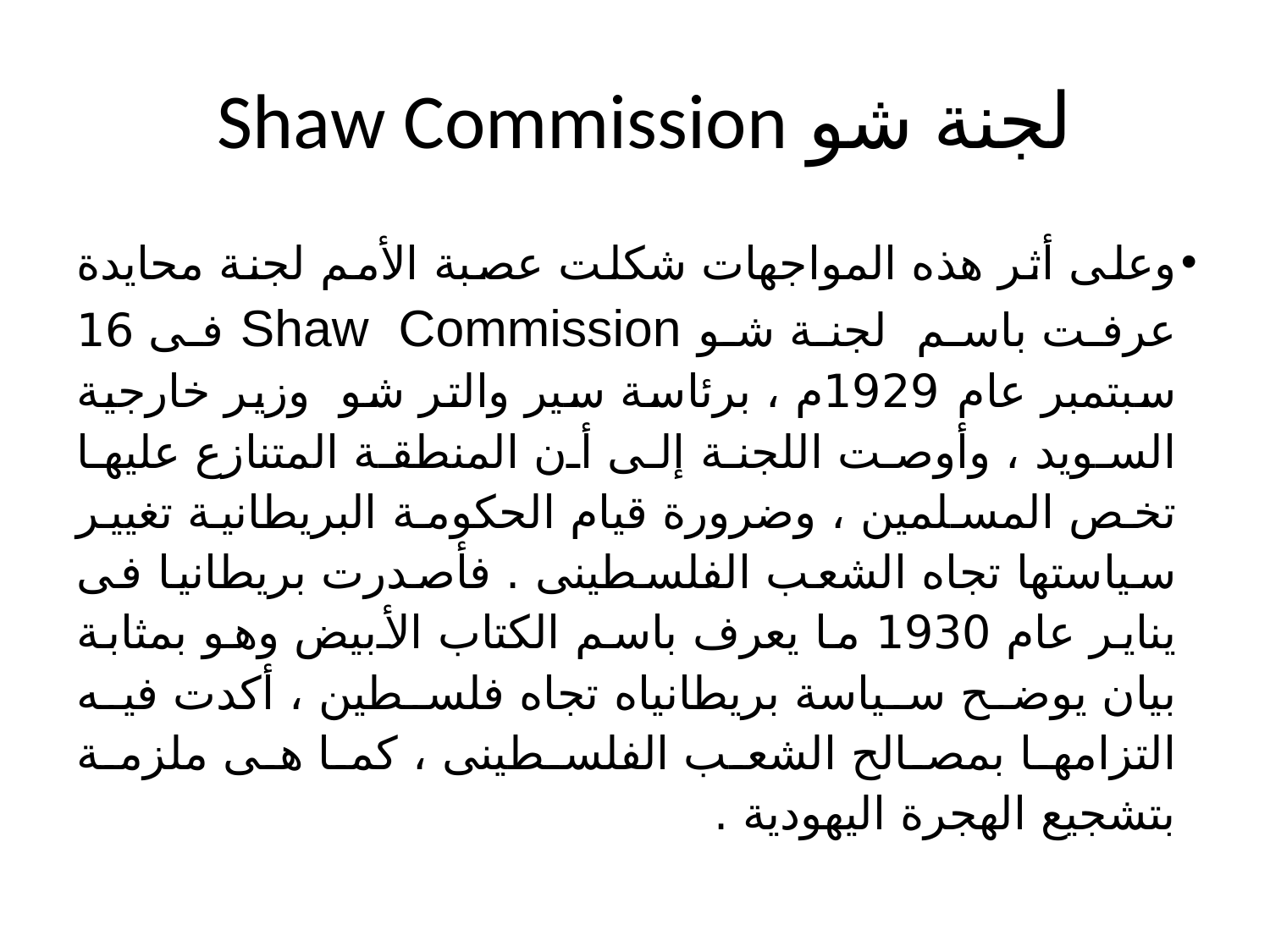

# لجنة شو Shaw Commission
وعلى أثر هذه المواجهات شكلت عصبة الأمم لجنة محايدة عرفت باسم  لجنة شو Shaw Commission فى 16 سبتمبر عام 1929م ، برئاسة سير والتر شو  وزير خارجية السويد ، وأوصت اللجنة إلى أن المنطقة المتنازع عليها تخص المسلمين ، وضرورة قيام الحكومة البريطانية تغيير سياستها تجاه الشعب الفلسطينى . فأصدرت بريطانيا فى يناير عام 1930 ما يعرف باسم الكتاب الأبيض وهو بمثابة بيان يوضح سياسة بريطانياه تجاه فلسطين ، أكدت فيه التزامها بمصالح الشعب الفلسطينى ، كما هى ملزمة بتشجيع الهجرة اليهودية .